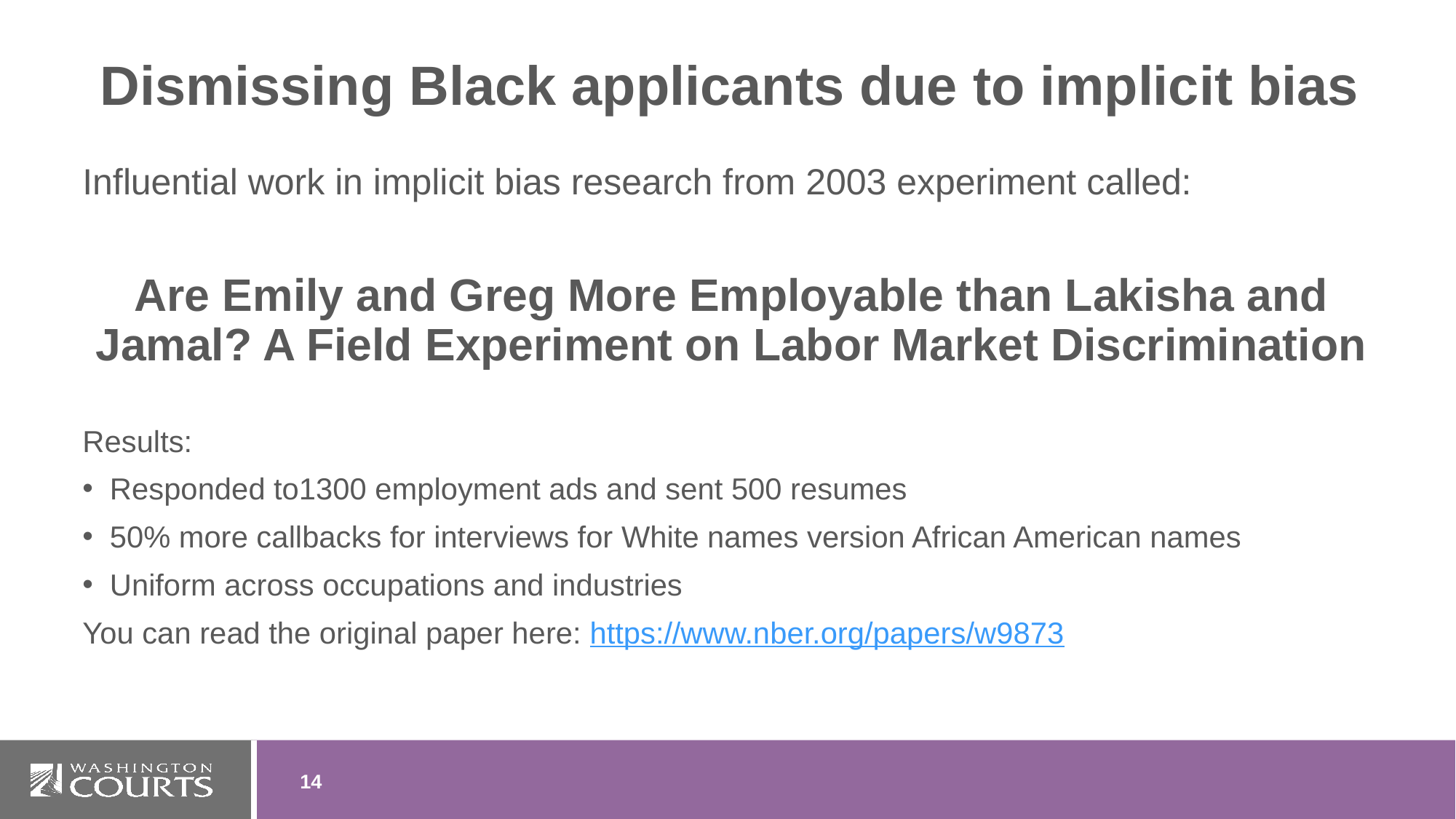

# Dismissing Black applicants due to implicit bias
Influential work in implicit bias research from 2003 experiment called:

Are Emily and Greg More Employable than Lakisha and Jamal? A Field Experiment on Labor Market Discrimination
Results:
Responded to1300 employment ads and sent 500 resumes
50% more callbacks for interviews for White names version African American names
Uniform across occupations and industries
You can read the original paper here: https://www.nber.org/papers/w9873